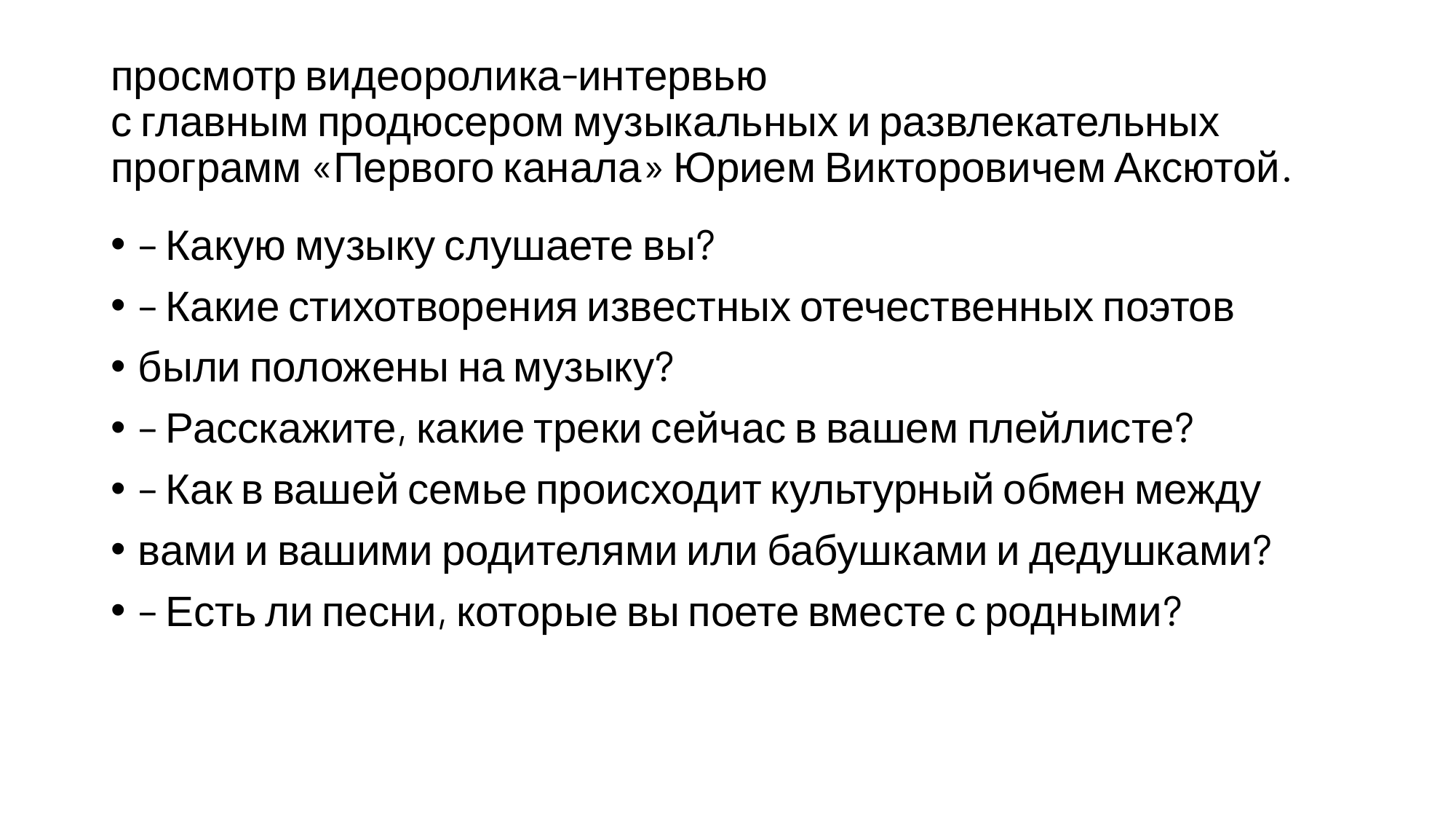

# просмотр видеоролика-интервью с главным продюсером музыкальных и развлекательных программ «Первого канала» Юрием Викторовичем Аксютой.
– Какую музыку слушаете вы?
– Какие стихотворения известных отечественных поэтов
были положены на музыку?
– Расскажите, какие треки сейчас в вашем плейлисте?
– Как в вашей семье происходит культурный обмен между
вами и вашими родителями или бабушками и дедушками?
– Есть ли песни, которые вы поете вместе с родными?